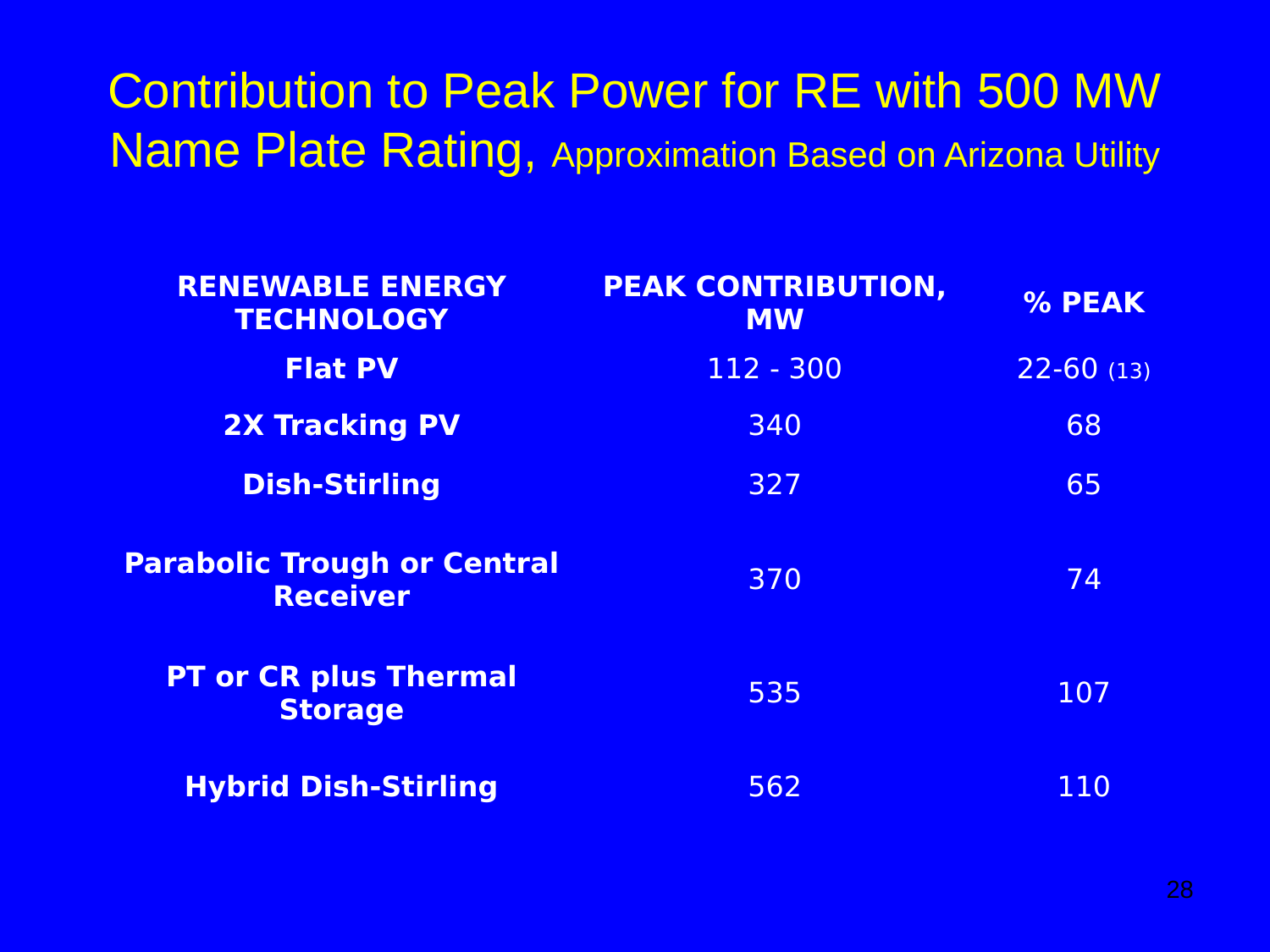

# Contribution to Peak Power for RE with 500 MW Name Plate Rating, Approximation Based on Arizona Utility
| RENEWABLE ENERGY TECHNOLOGY | PEAK CONTRIBUTION, MW | % PEAK |
| --- | --- | --- |
| Flat PV | 112 - 300 | 22-60 (13) |
| 2X Tracking PV | 340 | 68 |
| Dish-Stirling | 327 | 65 |
| Parabolic Trough or Central Receiver | 370 | 74 |
| PT or CR plus Thermal Storage | 535 | 107 |
| Hybrid Dish-Stirling | 562 | 110 |
28